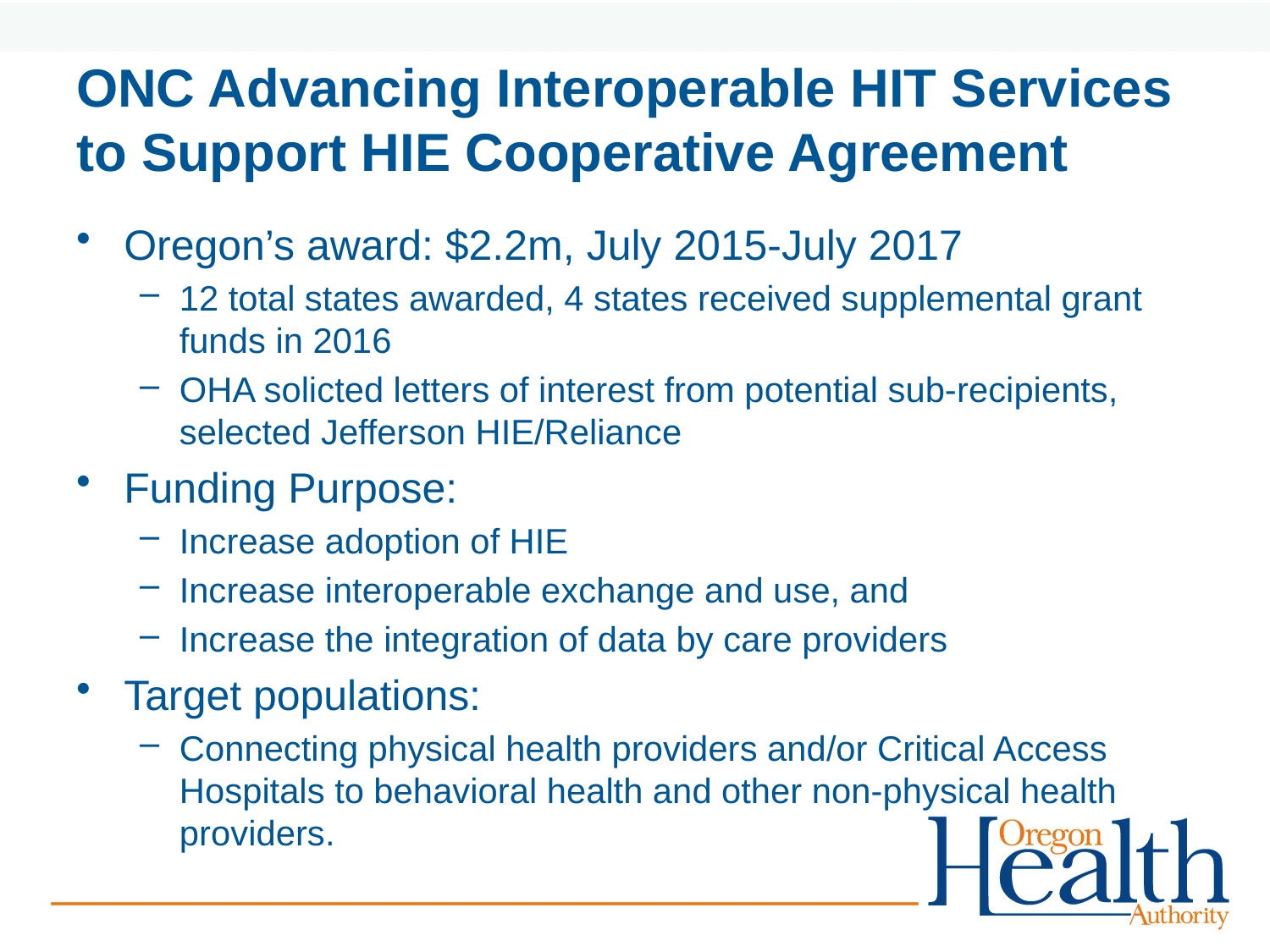

# ONC Advancing Interoperable HIT Services to Support HIE Cooperative Agreement
Oregon’s award: $2.2m, July 2015-July 2017
12 total states awarded, 4 states received supplemental grant funds in 2016
OHA solicted letters of interest from potential sub-recipients, selected Jefferson HIE/Reliance
Funding Purpose:
Increase adoption of HIE
Increase interoperable exchange and use, and
Increase the integration of data by care providers
Target populations:
Connecting physical health providers and/or Critical Access Hospitals to behavioral health and other non-physical health providers.